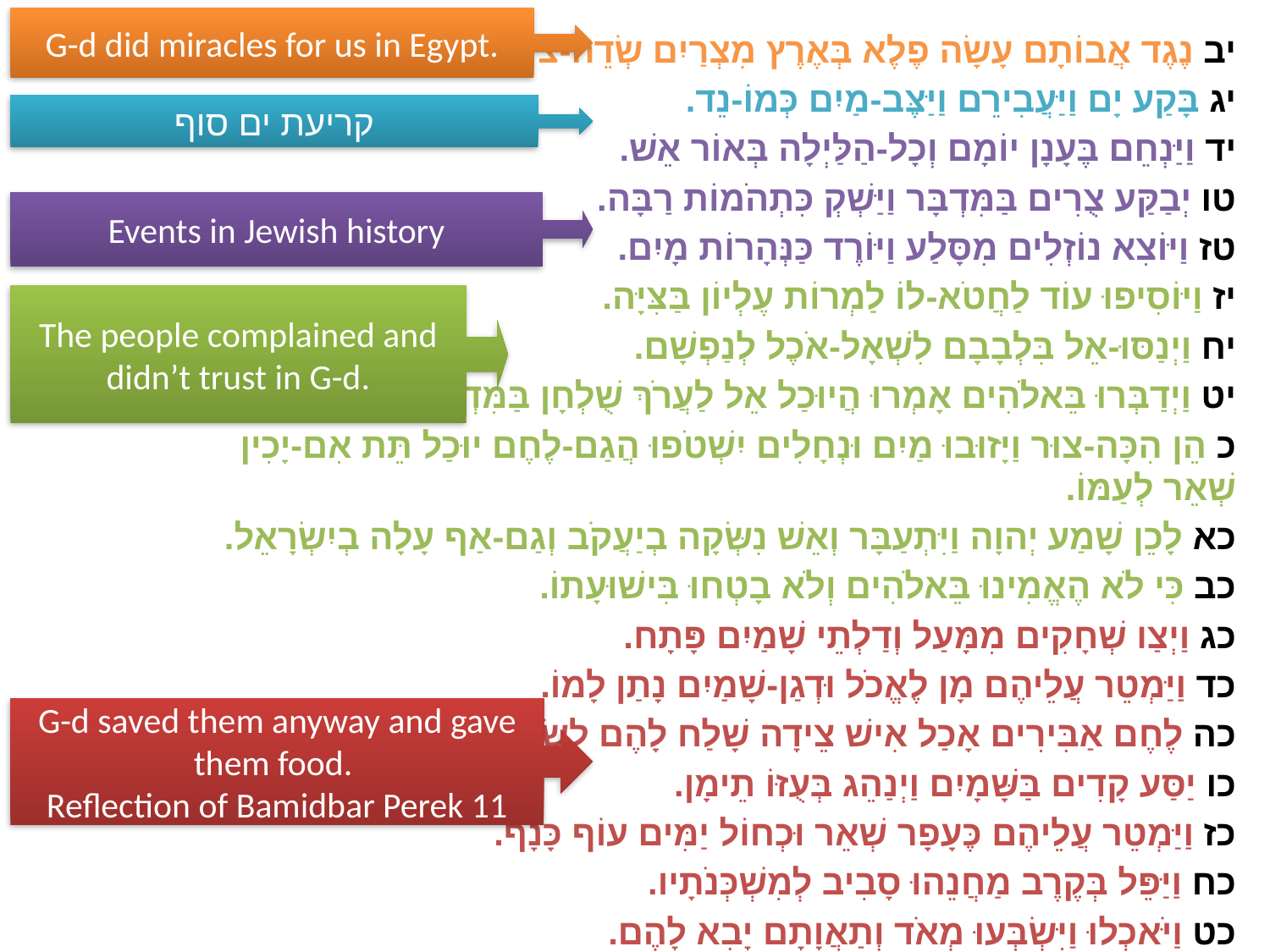

G-d did miracles for us in Egypt.
יב נֶגֶד אֲבוֹתָם עָשָׂה פֶלֶא בְּאֶרֶץ מִצְרַיִם שְׂדֵה-צֹעַן.
יג בָּקַע יָם וַיַּעֲבִירֵם וַיַּצֶּב-מַיִם כְּמוֹ-נֵד.
יד וַיַּנְחֵם בֶּעָנָן יוֹמָם וְכָל-הַלַּיְלָה בְּאוֹר אֵשׁ.
טו יְבַקַּע צֻרִים בַּמִּדְבָּר וַיַּשְׁקְ כִּתְהֹמוֹת רַבָּה.
טז וַיּוֹצִא נוֹזְלִים מִסָּלַע וַיּוֹרֶד כַּנְּהָרוֹת מָיִם.
יז וַיּוֹסִיפוּ עוֹד לַחֲטֹא-לוֹ לַמְרוֹת עֶלְיוֹן בַּצִּיָּה.
יח וַיְנַסּוּ-אֵל בִּלְבָבָם לִשְׁאָל-אֹכֶל לְנַפְשָׁם.
יט וַיְדַבְּרוּ בֵּאלֹהִים אָמְרוּ הֲיוּכַל אֵל לַעֲרֹךְ שֻׁלְחָן בַּמִּדְבָּר.
כ הֵן הִכָּה-צוּר וַיָּזוּבוּ מַיִם וּנְחָלִים יִשְׁטֹפוּ הֲגַם-לֶחֶם יוּכַל תֵּת אִם-יָכִין שְׁאֵר לְעַמּוֹ.
כא לָכֵן שָׁמַע יְהוָה וַיִּתְעַבָּר וְאֵשׁ נִשְּׂקָה בְיַעֲקֹב וְגַם-אַף עָלָה בְיִשְׂרָאֵל.
כב כִּי לֹא הֶאֱמִינוּ בֵּאלֹהִים וְלֹא בָטְחוּ בִּישׁוּעָתוֹ.
כג וַיְצַו שְׁחָקִים מִמָּעַל וְדַלְתֵי שָׁמַיִם פָּתָח.
כד וַיַּמְטֵר עֲלֵיהֶם מָן לֶאֱכֹל וּדְגַן-שָׁמַיִם נָתַן לָמוֹ.
כה לֶחֶם אַבִּירִים אָכַל אִישׁ צֵידָה שָׁלַח לָהֶם לָשֹׂבַע.
כו יַסַּע קָדִים בַּשָּׁמָיִם וַיְנַהֵג בְּעֻזּוֹ תֵימָן.
כז וַיַּמְטֵר עֲלֵיהֶם כֶּעָפָר שְׁאֵר וּכְחוֹל יַמִּים עוֹף כָּנָף.
כח וַיַּפֵּל בְּקֶרֶב מַחֲנֵהוּ סָבִיב לְמִשְׁכְּנֹתָיו.
כט וַיֹּאכְלוּ וַיִּשְׂבְּעוּ מְאֹד וְתַאֲוָתָם יָבִא לָהֶם.

קריעת ים סוף
Events in Jewish history
The people complained and didn’t trust in G-d.
G-d saved them anyway and gave them food.
Reflection of Bamidbar Perek 11